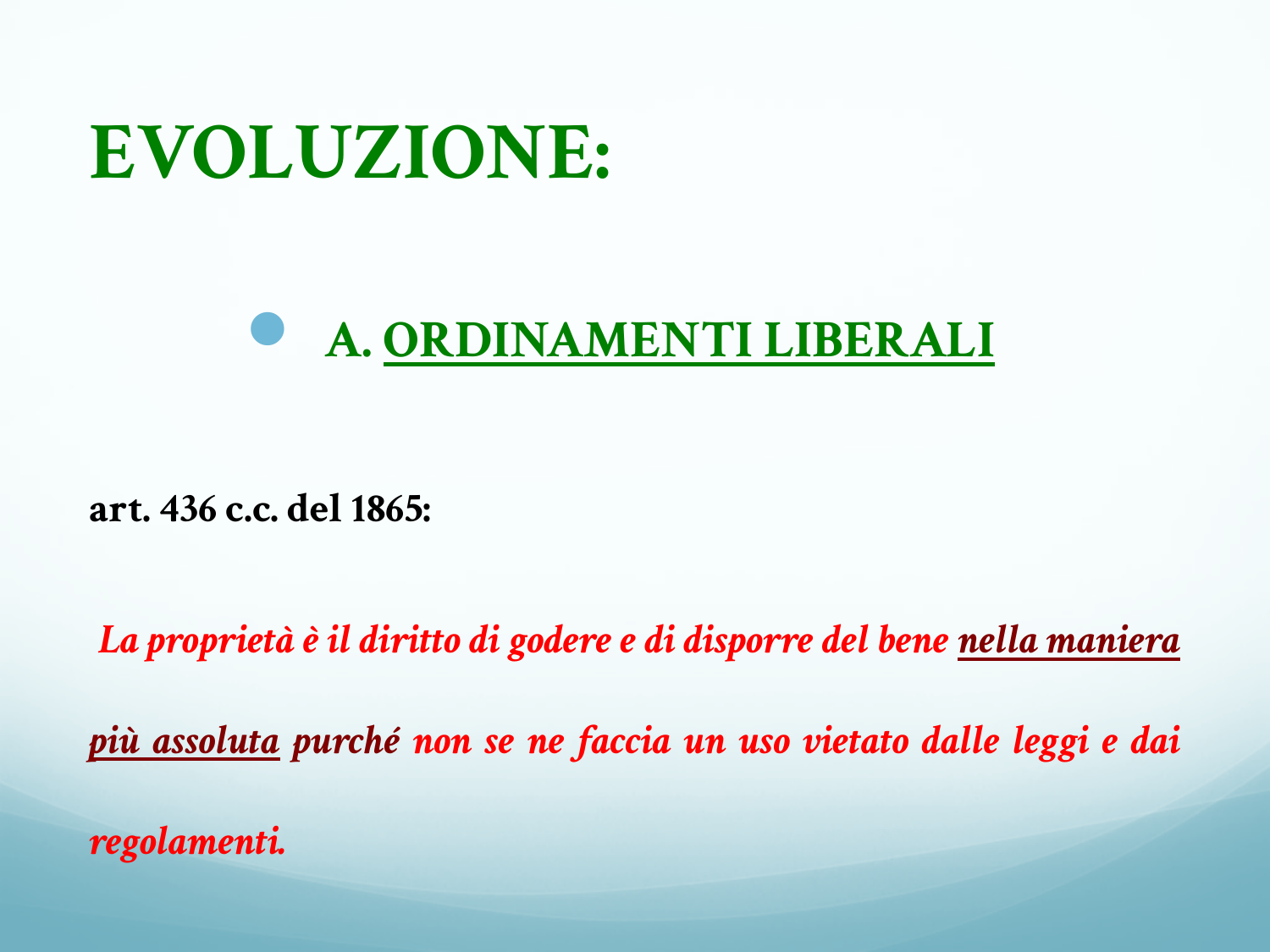

# EVOLUZIONE:

A. ORDINAMENTI LIBERALI

art. 436 c.c. del 1865:
 La proprietà è il diritto di godere e di disporre del bene nella maniera più assoluta purché non se ne faccia un uso vietato dalle leggi e dai regolamenti.